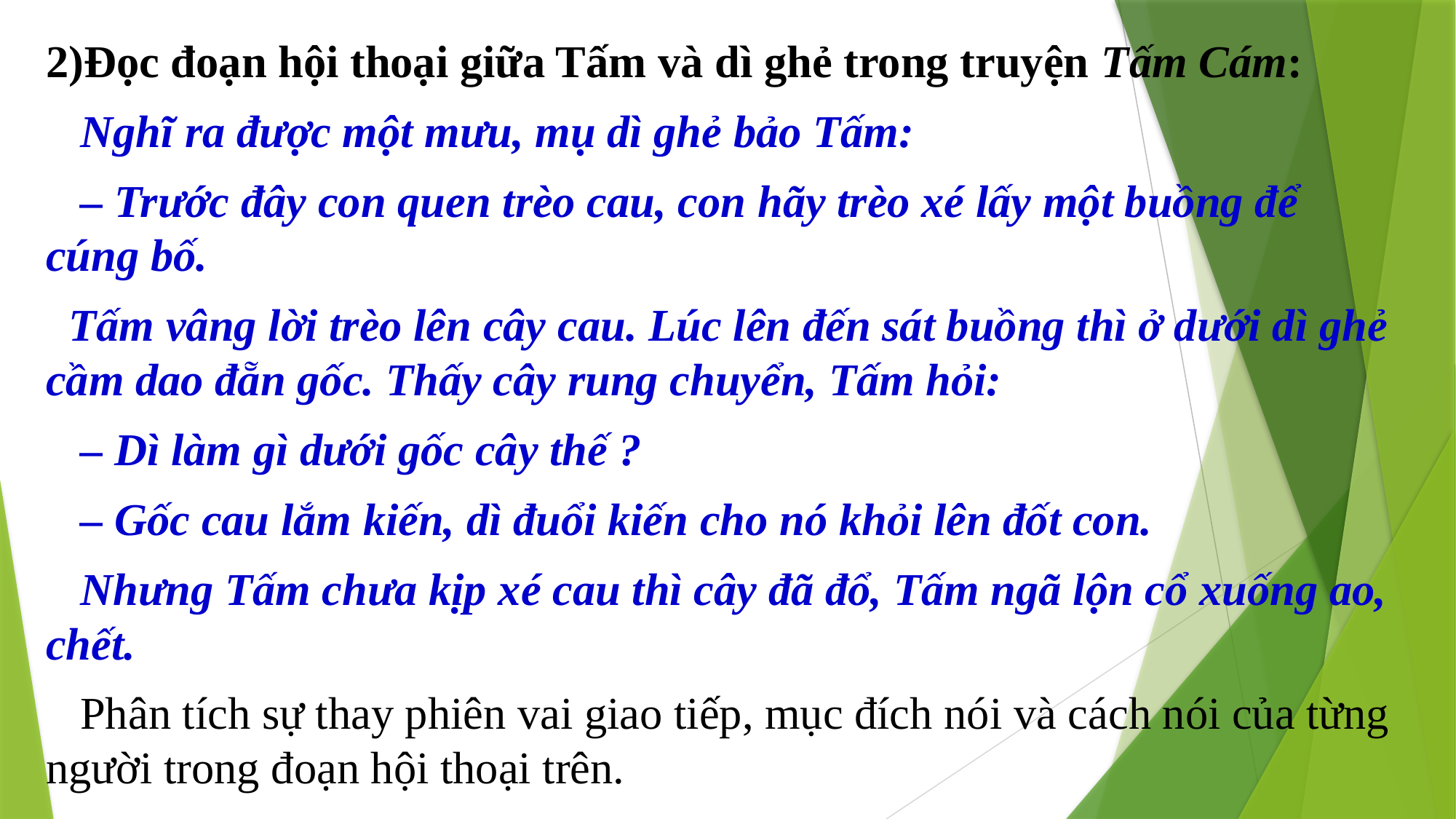

2)Đọc đoạn hội thoại giữa Tấm và dì ghẻ trong truyện Tấm Cám:
   Nghĩ ra được một mưu, mụ dì ghẻ bảo Tấm:
   – Trước đây con quen trèo cau, con hãy trèo xé lấy một buồng để cúng bố.
  Tấm vâng lời trèo lên cây cau. Lúc lên đến sát buồng thì ở dưới dì ghẻ cầm dao đẵn gốc. Thấy cây rung chuyển, Tấm hỏi:
   – Dì làm gì dưới gốc cây thế ?
   – Gốc cau lắm kiến, dì đuổi kiến cho nó khỏi lên đốt con.
   Nhưng Tấm chưa kịp xé cau thì cây đã đổ, Tấm ngã lộn cổ xuống ao, chết.
   Phân tích sự thay phiên vai giao tiếp, mục đích nói và cách nói của từng người trong đoạn hội thoại trên.